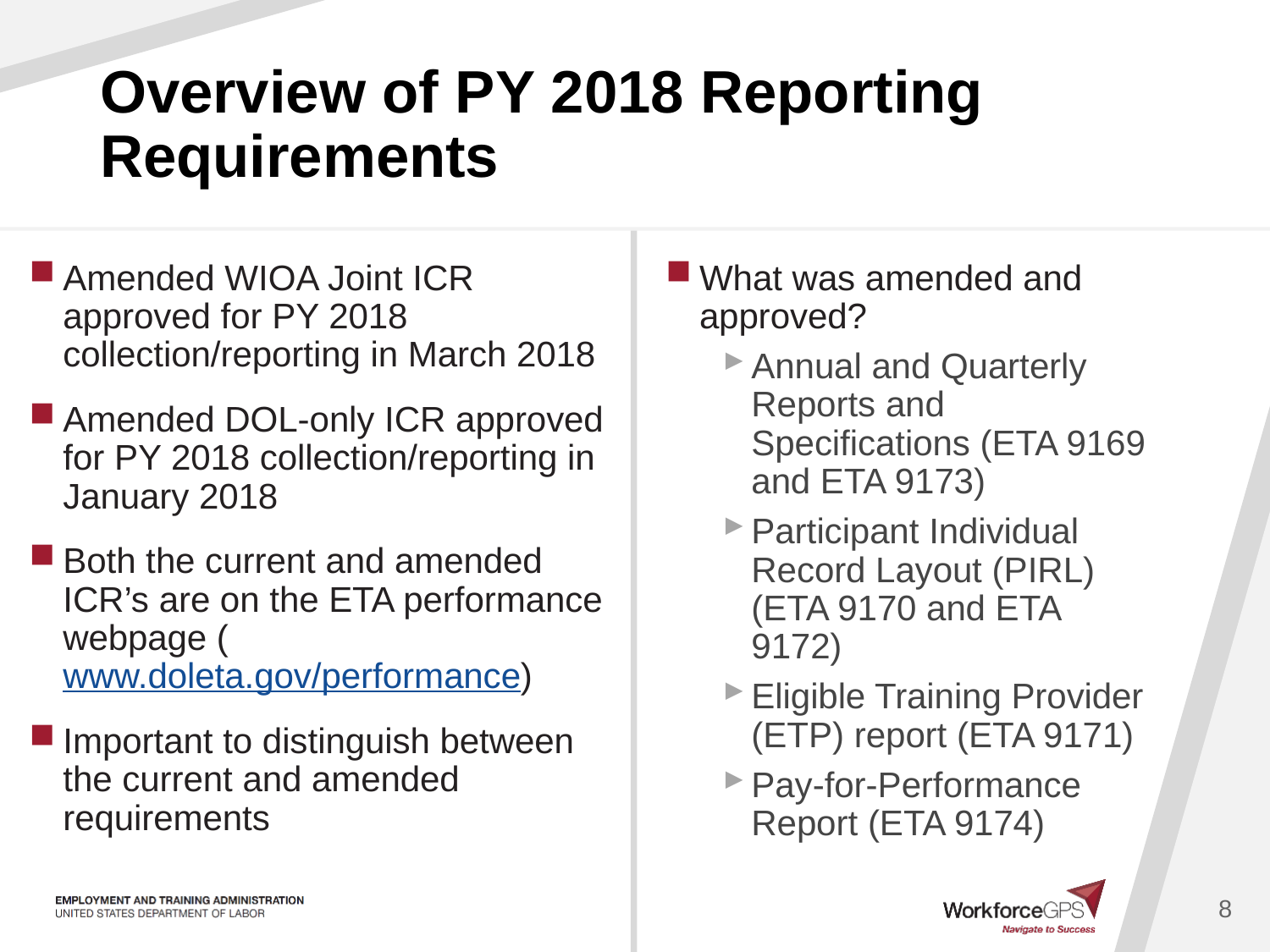

# Overview of PY 2018 Reporting Requirements
Amended WIOA Joint ICR approved for PY 2018 collection/reporting in March 2018
Amended DOL-only ICR approved for PY 2018 collection/reporting in January 2018
Both the current and amended ICR’s are on the ETA performance webpage (www.doleta.gov/performance)
Important to distinguish between the current and amended requirements
What was amended and approved?
Annual and Quarterly Reports and Specifications (ETA 9169 and ETA 9173)
Participant Individual Record Layout (PIRL) (ETA 9170 and ETA 9172)
Eligible Training Provider (ETP) report (ETA 9171)
Pay-for-Performance Report (ETA 9174)

8